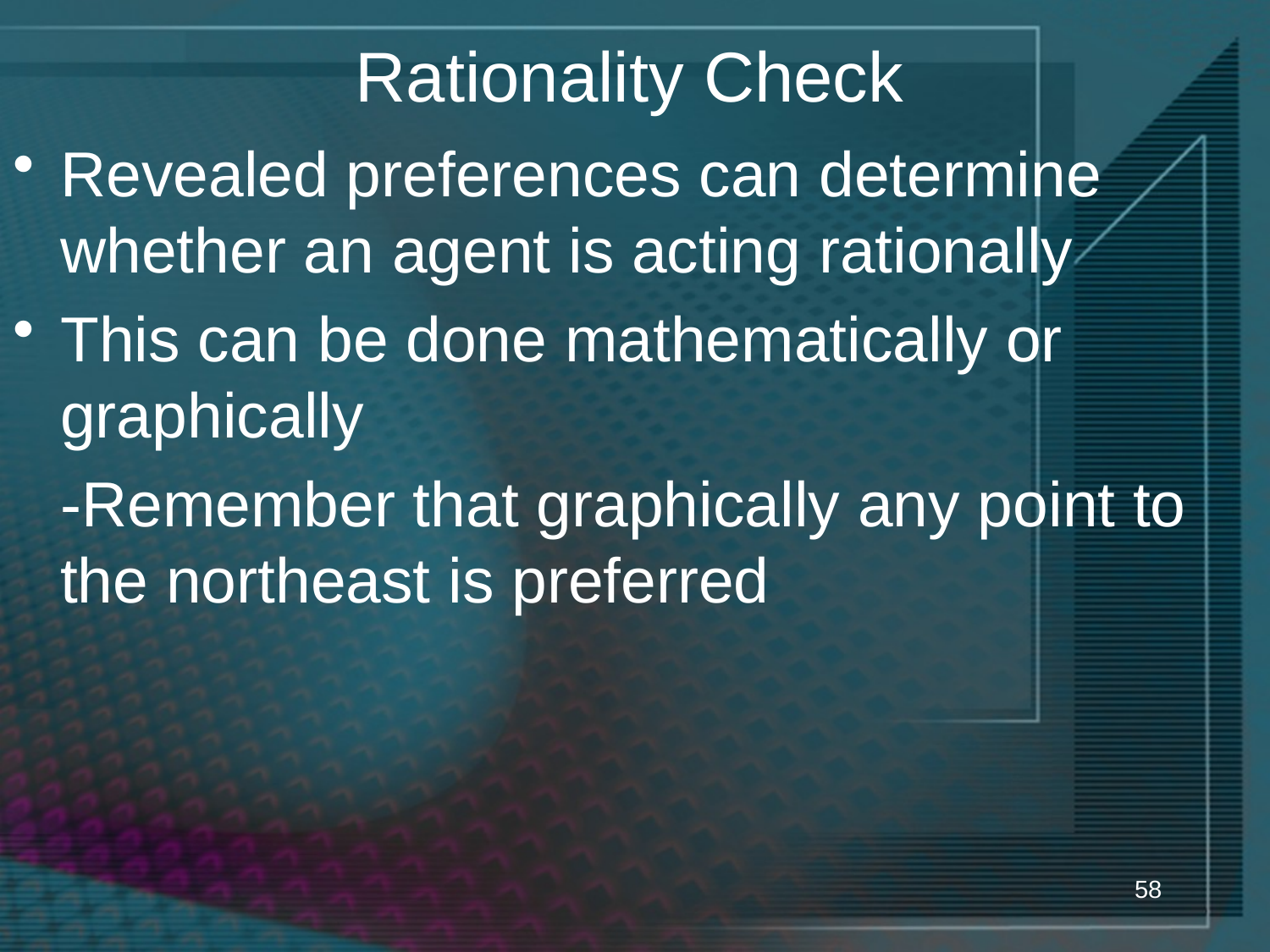

# Rationality Check
Revealed preferences can determine whether an agent is acting rationally
This can be done mathematically or graphically
	-Remember that graphically any point to the northeast is preferred
58